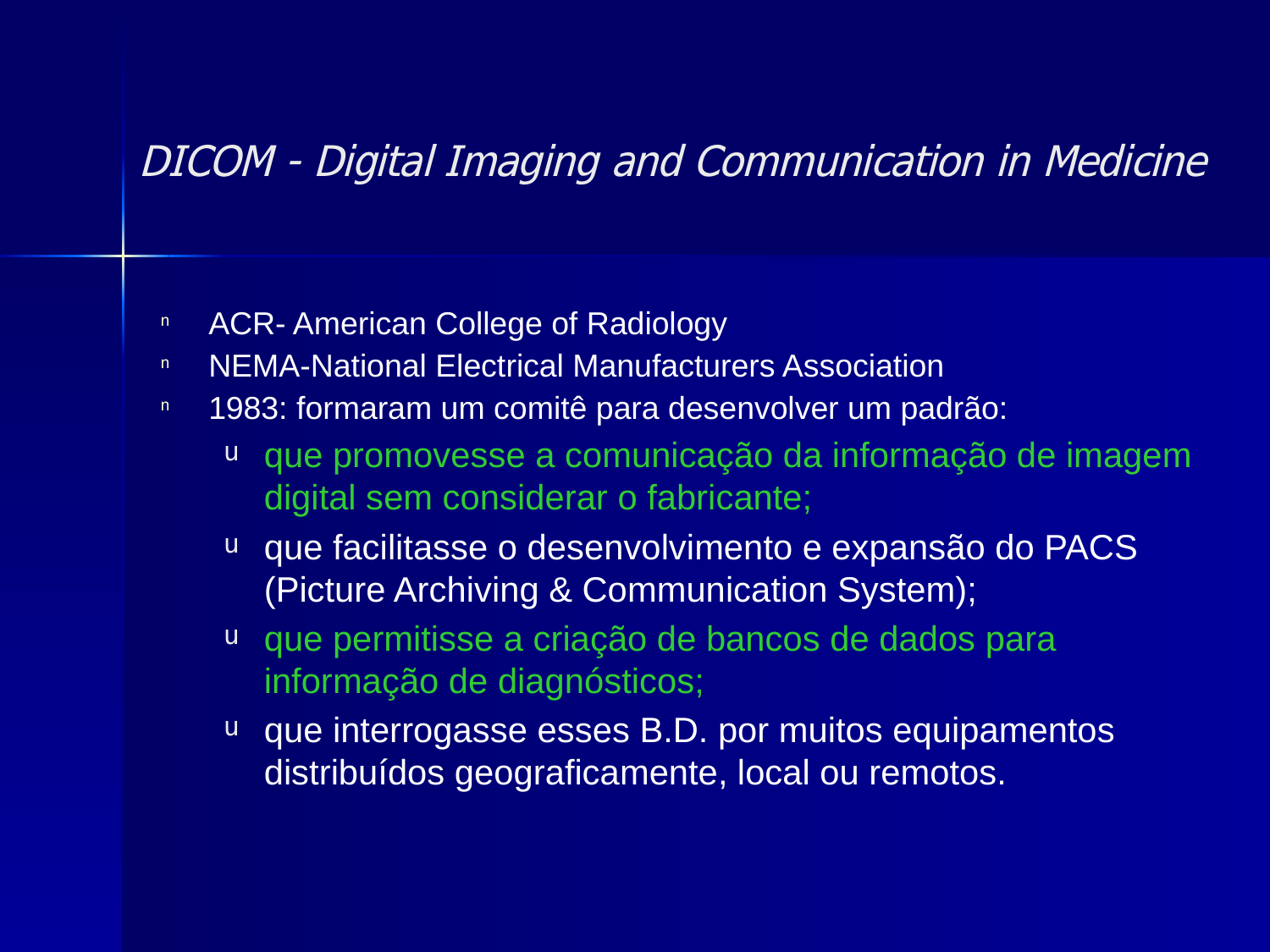

DICOM - Digital Imaging and Communication in Medicine
ACR- American College of Radiology
NEMA-National Electrical Manufacturers Association
1983: formaram um comitê para desenvolver um padrão:
que promovesse a comunicação da informação de imagem digital sem considerar o fabricante;
que facilitasse o desenvolvimento e expansão do PACS (Picture Archiving & Communication System);
que permitisse a criação de bancos de dados para informação de diagnósticos;
que interrogasse esses B.D. por muitos equipamentos distribuídos geograficamente, local ou remotos.